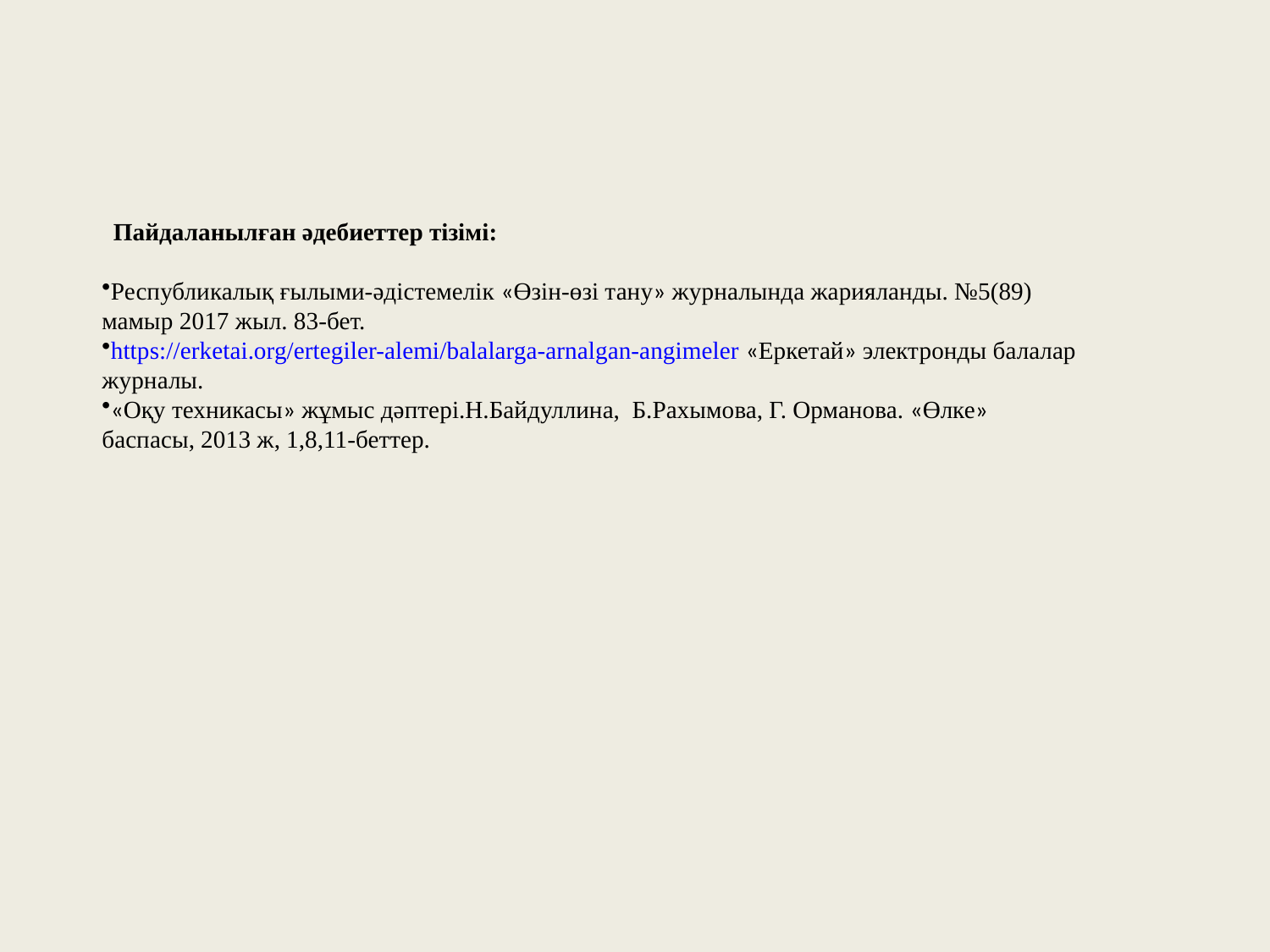

Пайдаланылған әдебиеттер тізімі:

Республикалық ғылыми-әдістемелік «Өзін-өзі тану» журналында жарияланды. №5(89) мамыр 2017 жыл. 83-бет.
https://erketai.org/ertegiler-alemi/balalarga-arnalgan-angimeler «Еркетай» электронды балалар журналы.
«Оқу техникасы» жұмыс дәптері.Н.Байдуллина,  Б.Рахымова, Г. Орманова. «Өлке» баспасы, 2013 ж, 1,8,11-беттер.